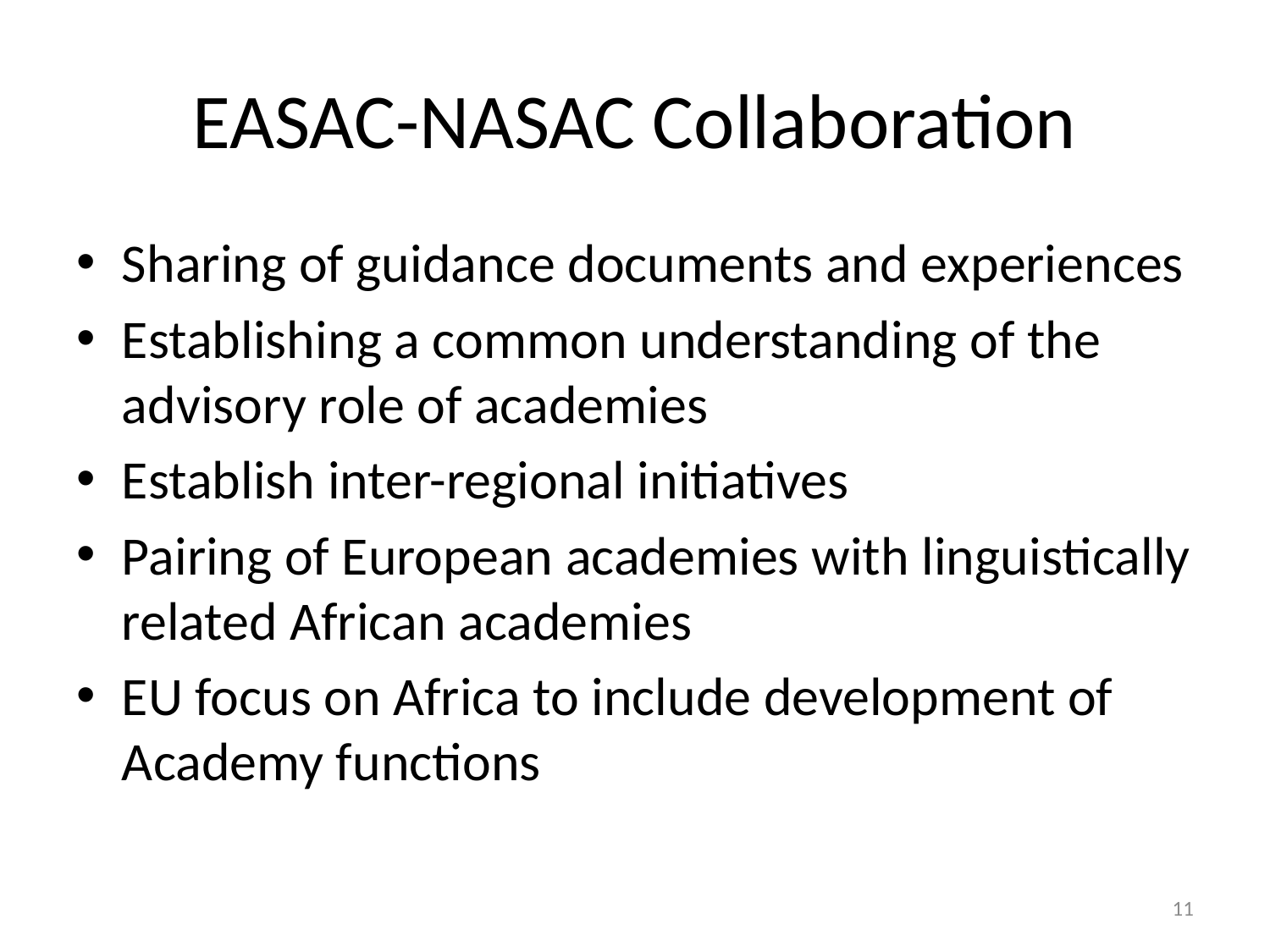

# EASAC-NASAC Collaboration
Sharing of guidance documents and experiences
Establishing a common understanding of the advisory role of academies
Establish inter-regional initiatives
Pairing of European academies with linguistically related African academies
EU focus on Africa to include development of Academy functions

11